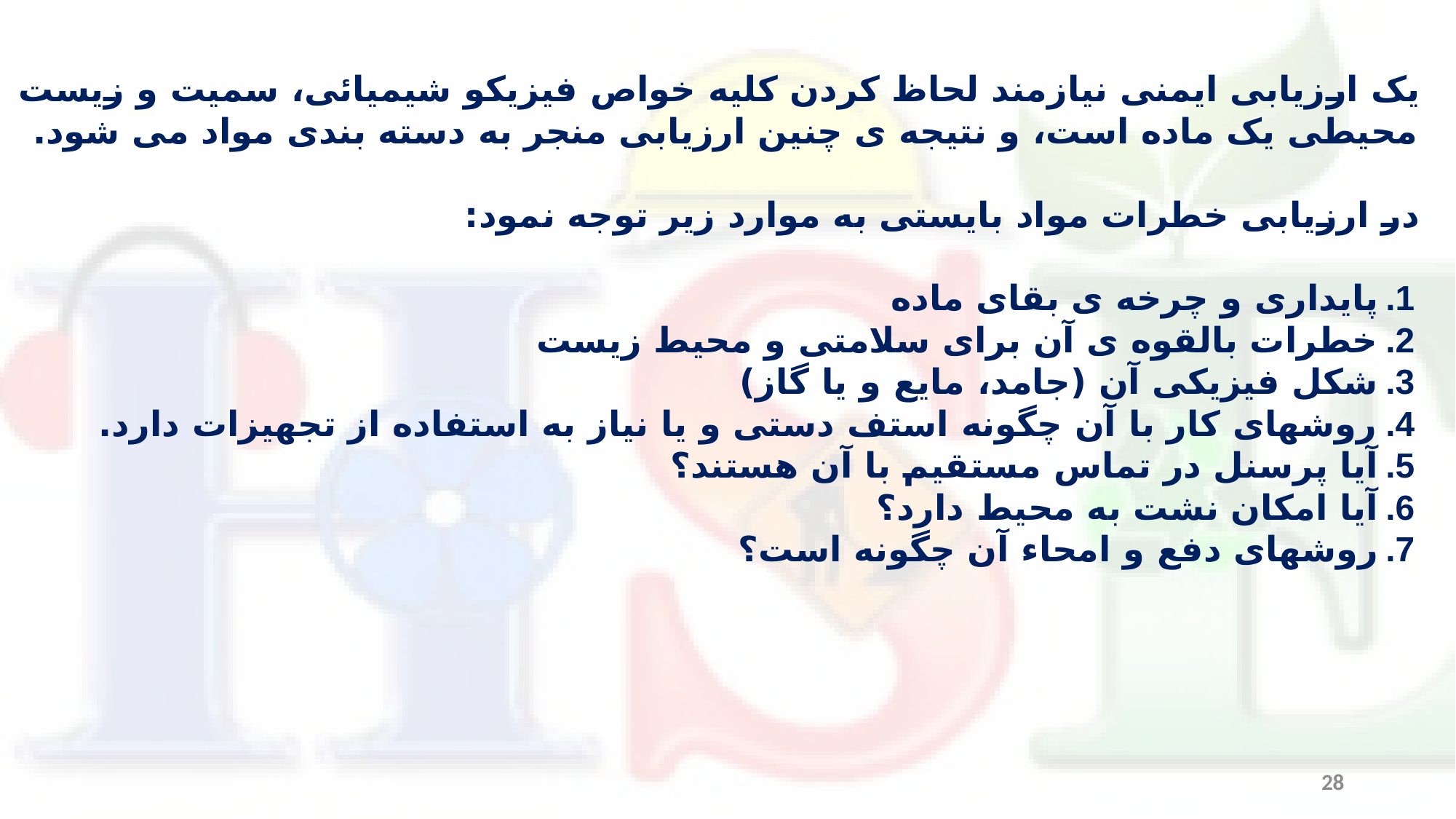

یک ارزیابی ایمنی نیازمند لحاظ کردن کلیه خواص فیزیکو شیمیائی، سمیت و زیست محیطی یک ماده است، و نتیجه ی چنین ارزیابی منجر به دسته بندی مواد می شود.

در ارزیابی خطرات مواد بایستی به موارد زیر توجه نمود:

پایداری و چرخه ی بقای ماده
خطرات بالقوه ی آن برای سلامتی و محیط زیست
شکل فیزیکی آن (جامد، مایع و یا گاز)
روشهای کار با آن چگونه استف دستی و یا نیاز به استفاده از تجهیزات دارد.
آیا پرسنل در تماس مستقیم با آن هستند؟
آیا امکان نشت به محیط دارد؟
روشهای دفع و امحاء آن چگونه است؟

28